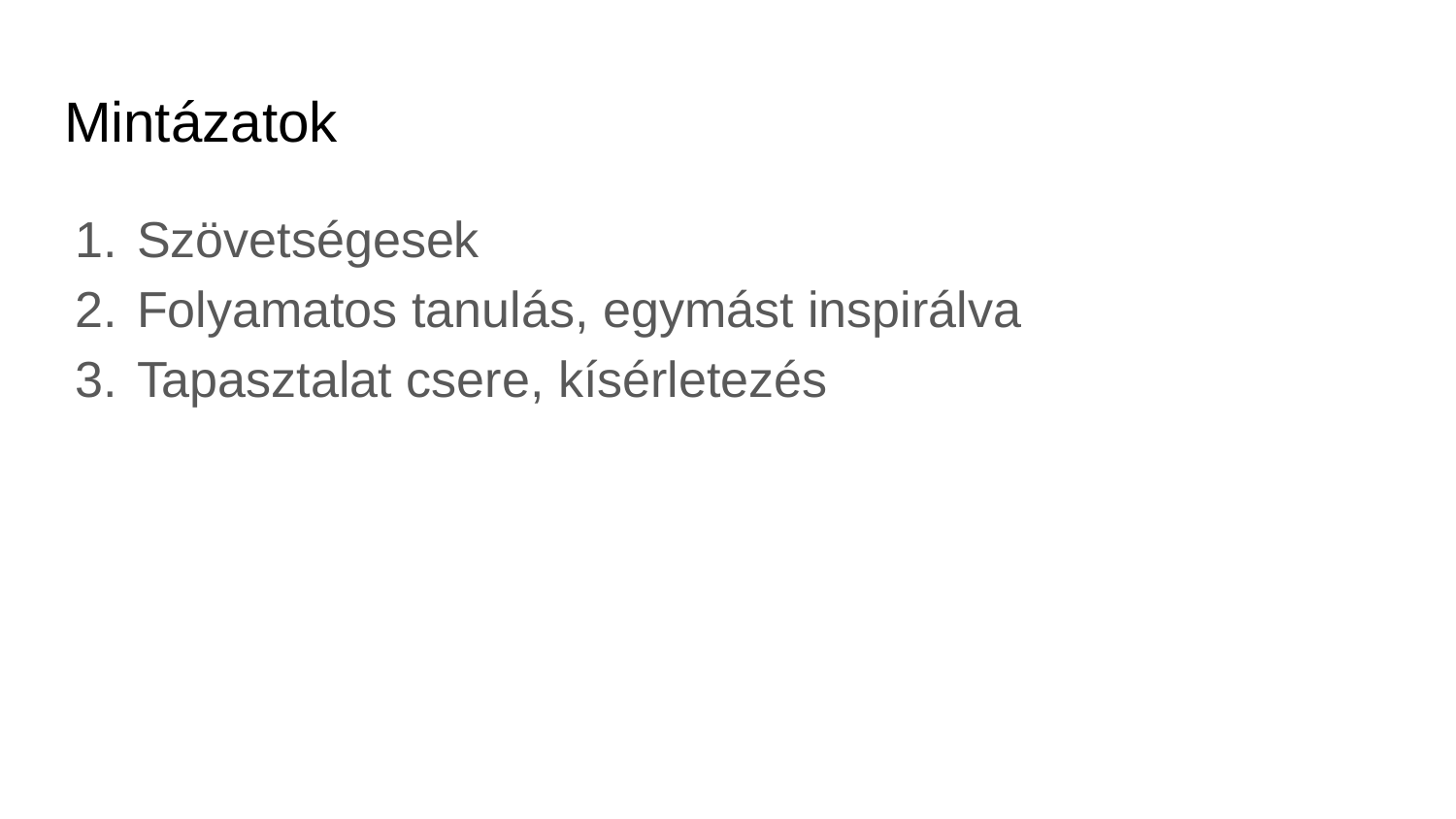

# Mintázatok
Szövetségesek
Folyamatos tanulás, egymást inspirálva
Tapasztalat csere, kísérletezés